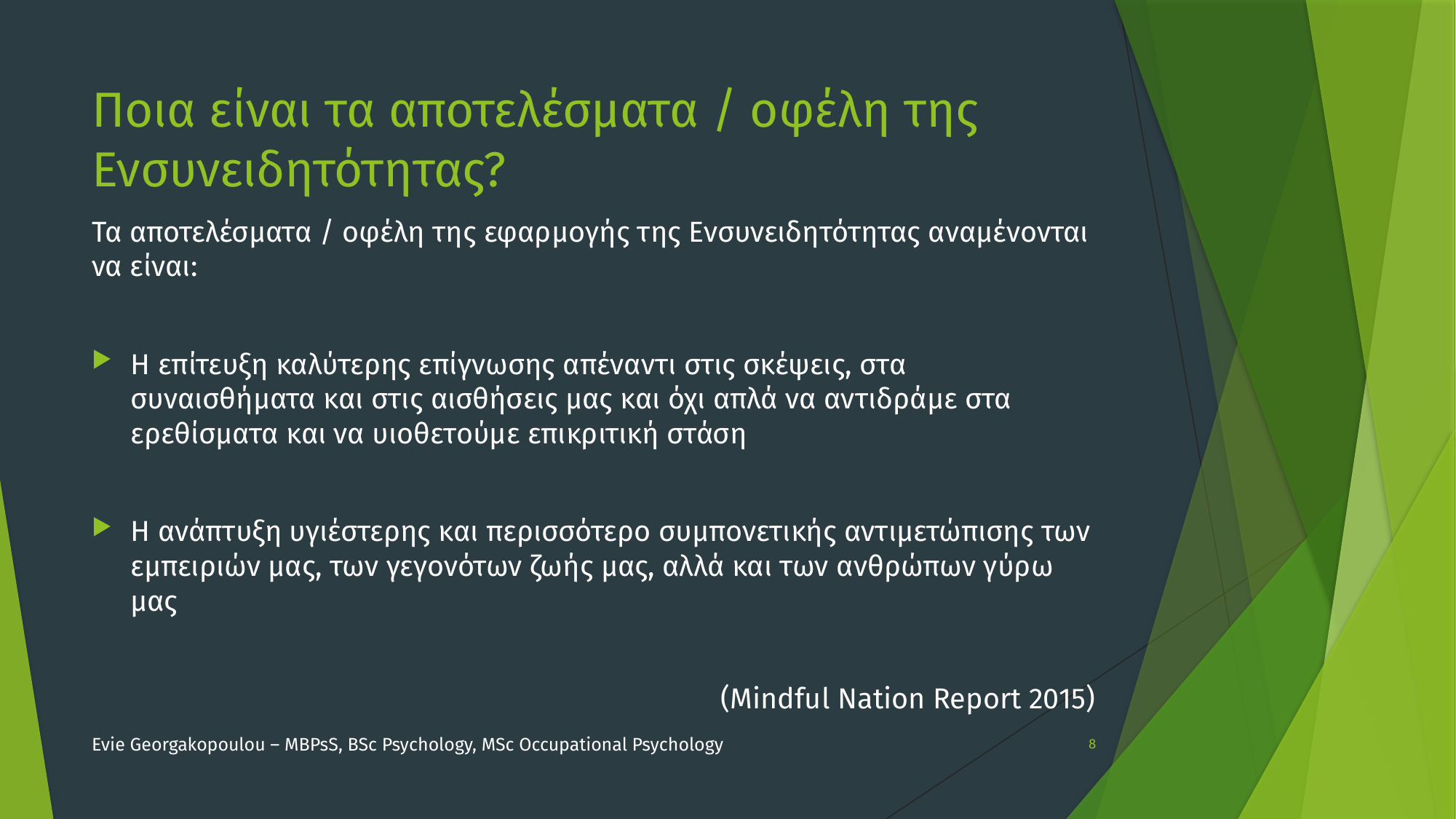

# Ποια είναι τα αποτελέσματα / οφέλη της Ενσυνειδητότητας?
Τα αποτελέσματα / οφέλη της εφαρμογής της Ενσυνειδητότητας αναμένονται να είναι:

Η επίτευξη καλύτερης επίγνωσης απέναντι στις σκέψεις, στα συναισθήματα και στις αισθήσεις μας και όχι απλά να αντιδράμε στα ερεθίσματα και να υιοθετούμε επικριτική στάση

Η ανάπτυξη υγιέστερης και περισσότερο συμπονετικής αντιμετώπισης των εμπειριών μας, των γεγονότων ζωής μας, αλλά και των ανθρώπων γύρω μας

(Mindful Nation Report 2015)

Evie Georgakopoulou – MBPsS, BSc Psychology, MSc Occupational Psychology
8